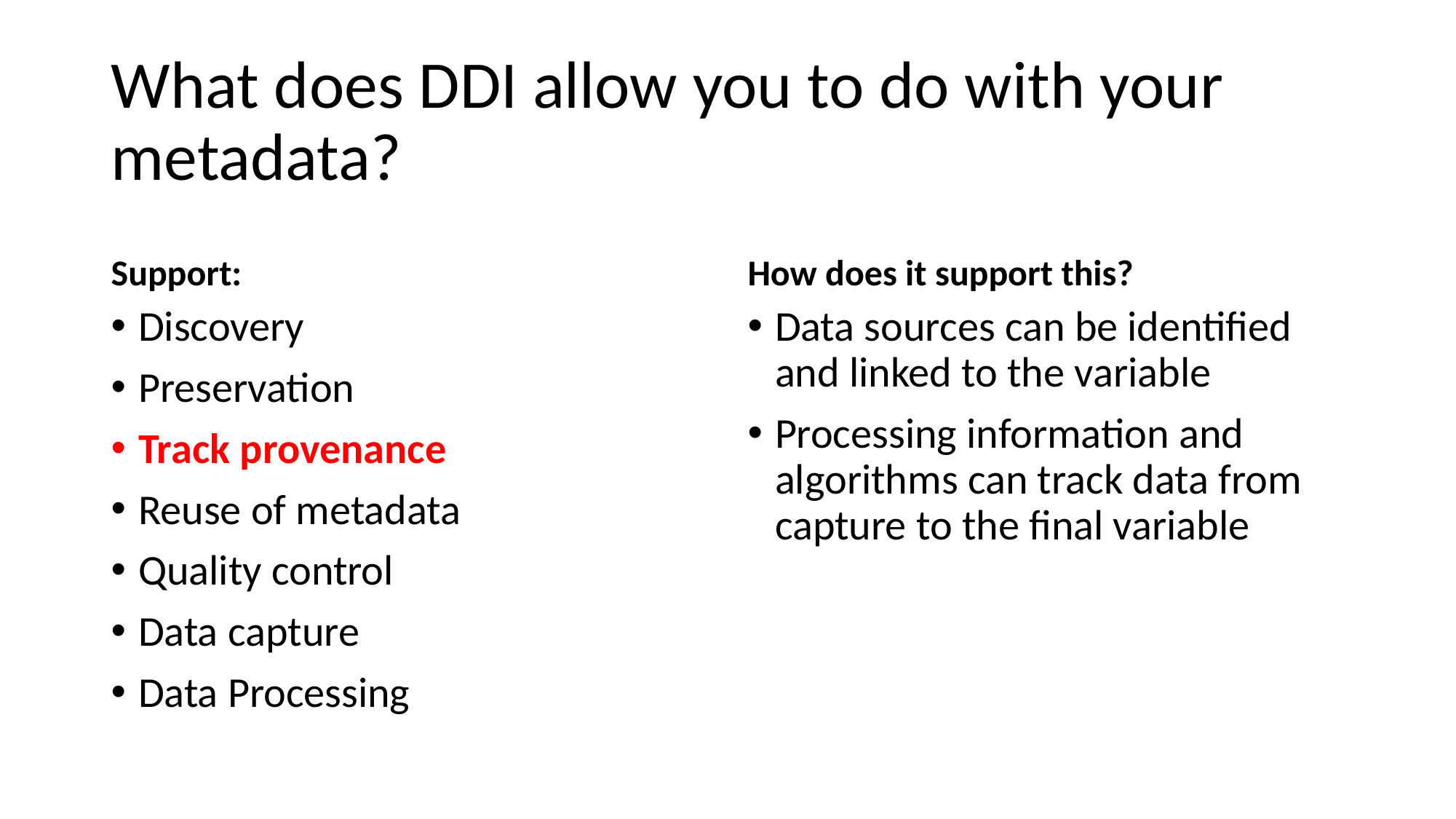

# What does DDI allow you to do with your metadata?
Support:
How does it support this?
Discovery
Preservation
Track provenance
Reuse of metadata
Quality control
Data capture
Data Processing
Data sources can be identified and linked to the variable
Processing information and algorithms can track data from capture to the final variable